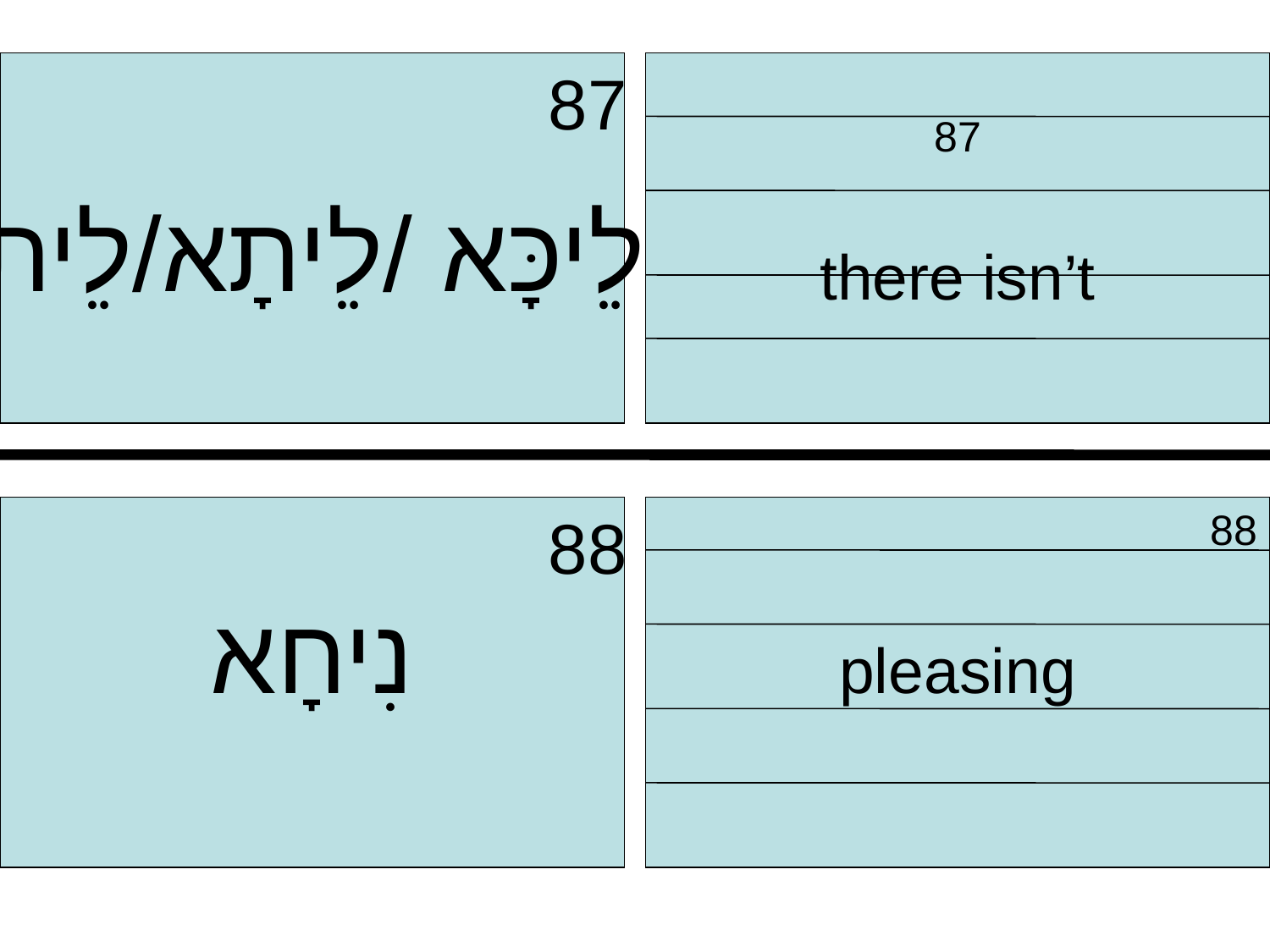

87

לֵיכָּא /לֵיתָא/לֵית

                                               87

there isn’t

                            88
נִיחָא
                           88

pleasing